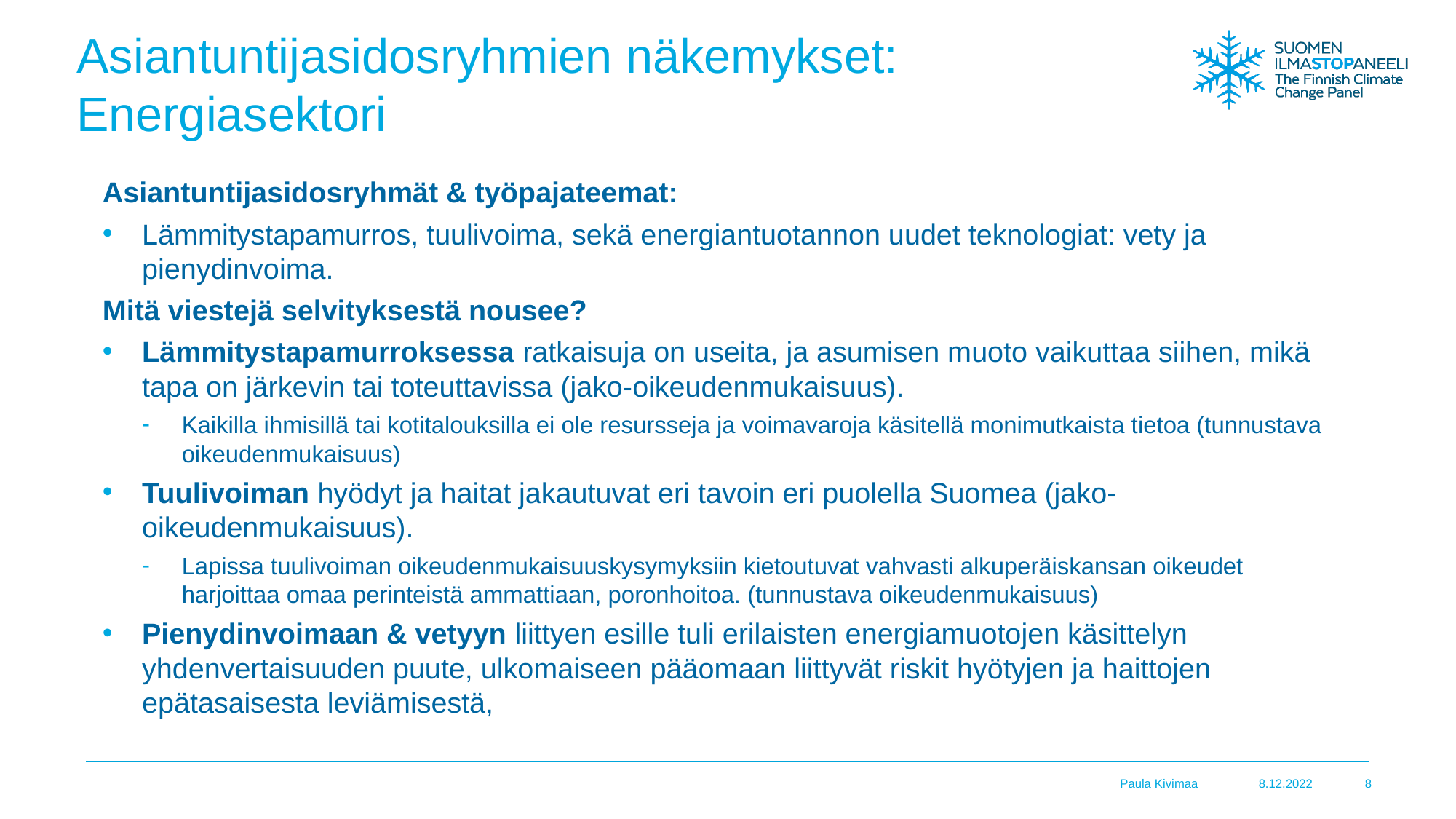

# Asiantuntijasidosryhmien näkemykset: Energiasektori
Asiantuntijasidosryhmät & työpajateemat:
Lämmitystapamurros, tuulivoima, sekä energiantuotannon uudet teknologiat: vety ja pienydinvoima.
Mitä viestejä selvityksestä nousee?
Lämmitystapamurroksessa ratkaisuja on useita, ja asumisen muoto vaikuttaa siihen, mikä tapa on järkevin tai toteuttavissa (jako-oikeudenmukaisuus).
Kaikilla ihmisillä tai kotitalouksilla ei ole resursseja ja voimavaroja käsitellä monimutkaista tietoa (tunnustava oikeudenmukaisuus)
Tuulivoiman hyödyt ja haitat jakautuvat eri tavoin eri puolella Suomea (jako-oikeudenmukaisuus).
Lapissa tuulivoiman oikeudenmukaisuuskysymyksiin kietoutuvat vahvasti alkuperäiskansan oikeudet harjoittaa omaa perinteistä ammattiaan, poronhoitoa. (tunnustava oikeudenmukaisuus)
Pienydinvoimaan & vetyyn liittyen esille tuli erilaisten energiamuotojen käsittelyn yhdenvertaisuuden puute, ulkomaiseen pääomaan liittyvät riskit hyötyjen ja haittojen epätasaisesta leviämisestä,

Paula Kivimaa
8.12.2022
8